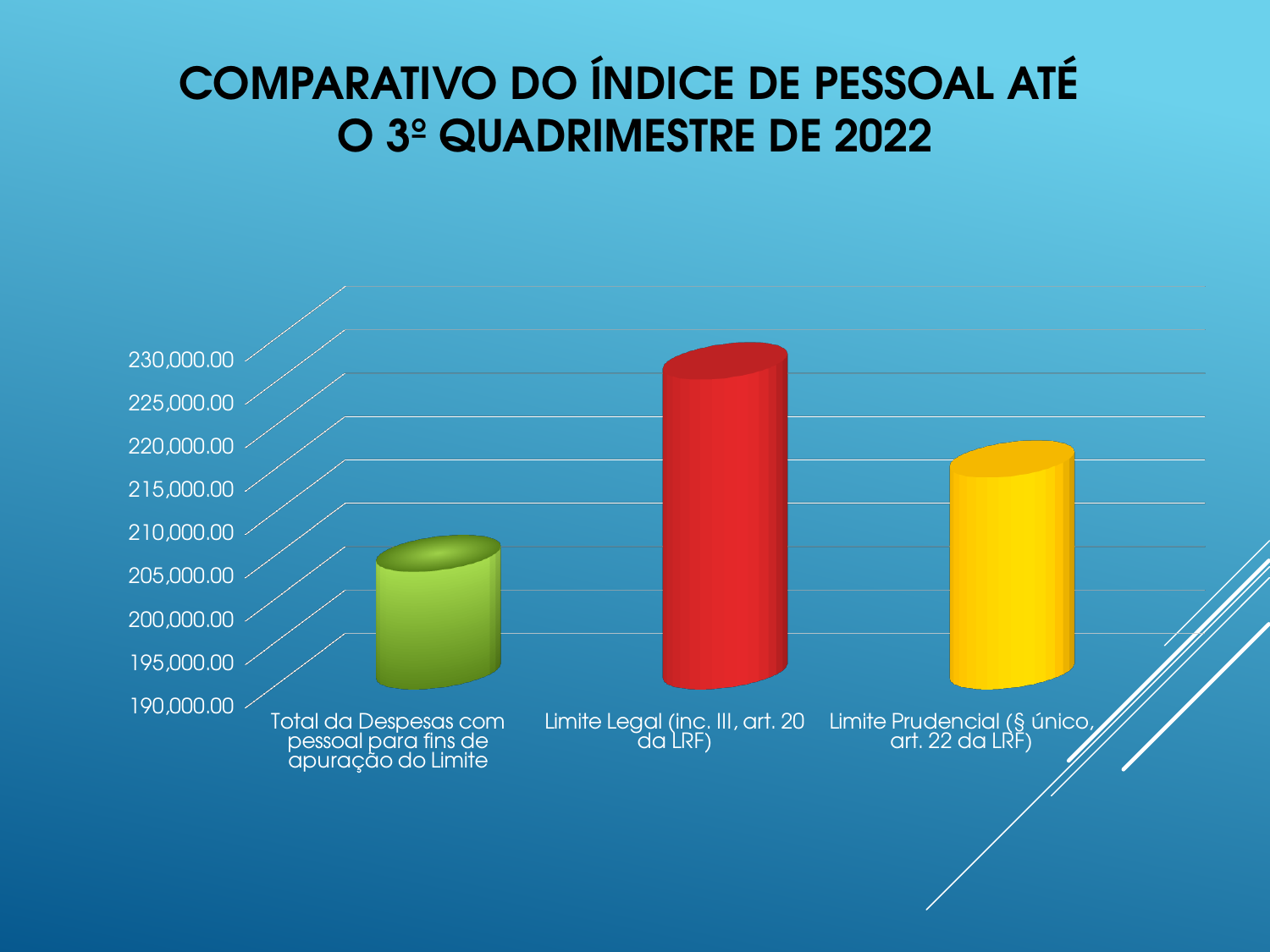

# Comparativo do índice de pessoal até o 3º Quadrimestre de 2022

[unsupported chart]